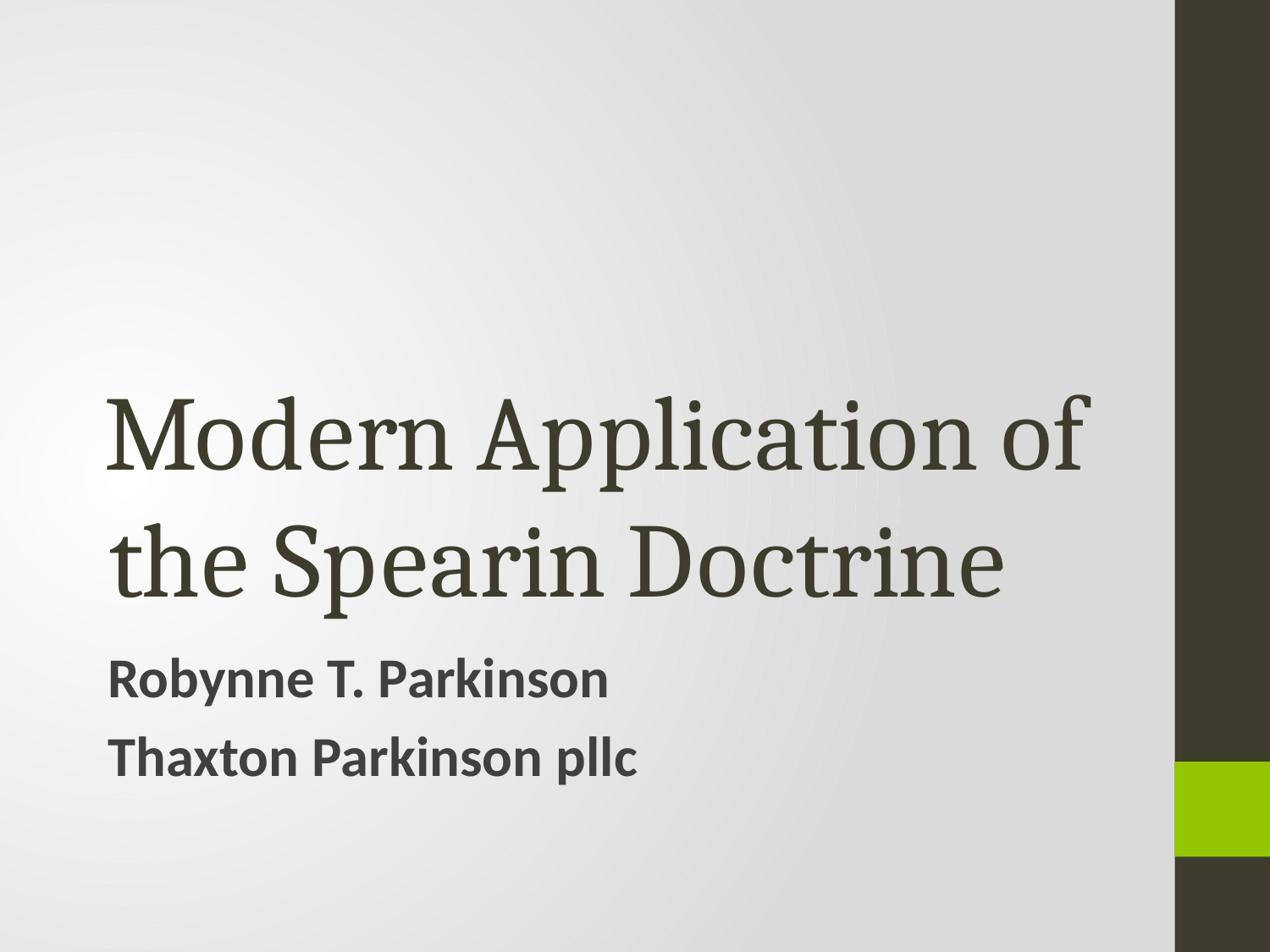

# Modern Application of the Spearin Doctrine
Robynne T. Parkinson
Thaxton Parkinson pllc